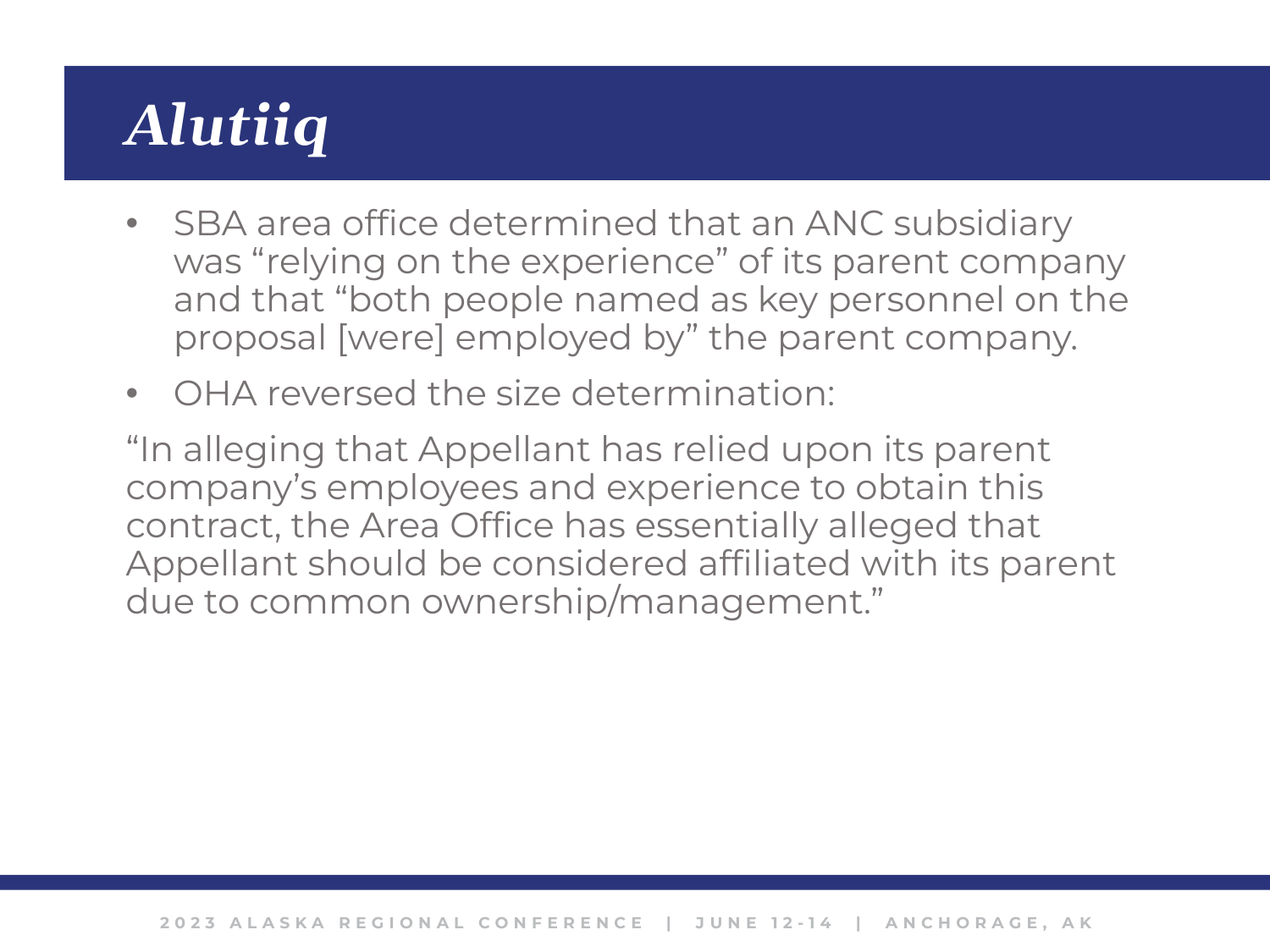

Alutiiq
SBA area office determined that an ANC subsidiary was “relying on the experience” of its parent company and that “both people named as key personnel on the proposal [were] employed by” the parent company.
OHA reversed the size determination:
“In alleging that Appellant has relied upon its parent company’s employees and experience to obtain this contract, the Area Office has essentially alleged that Appellant should be considered affiliated with its parent due to common ownership/management.”